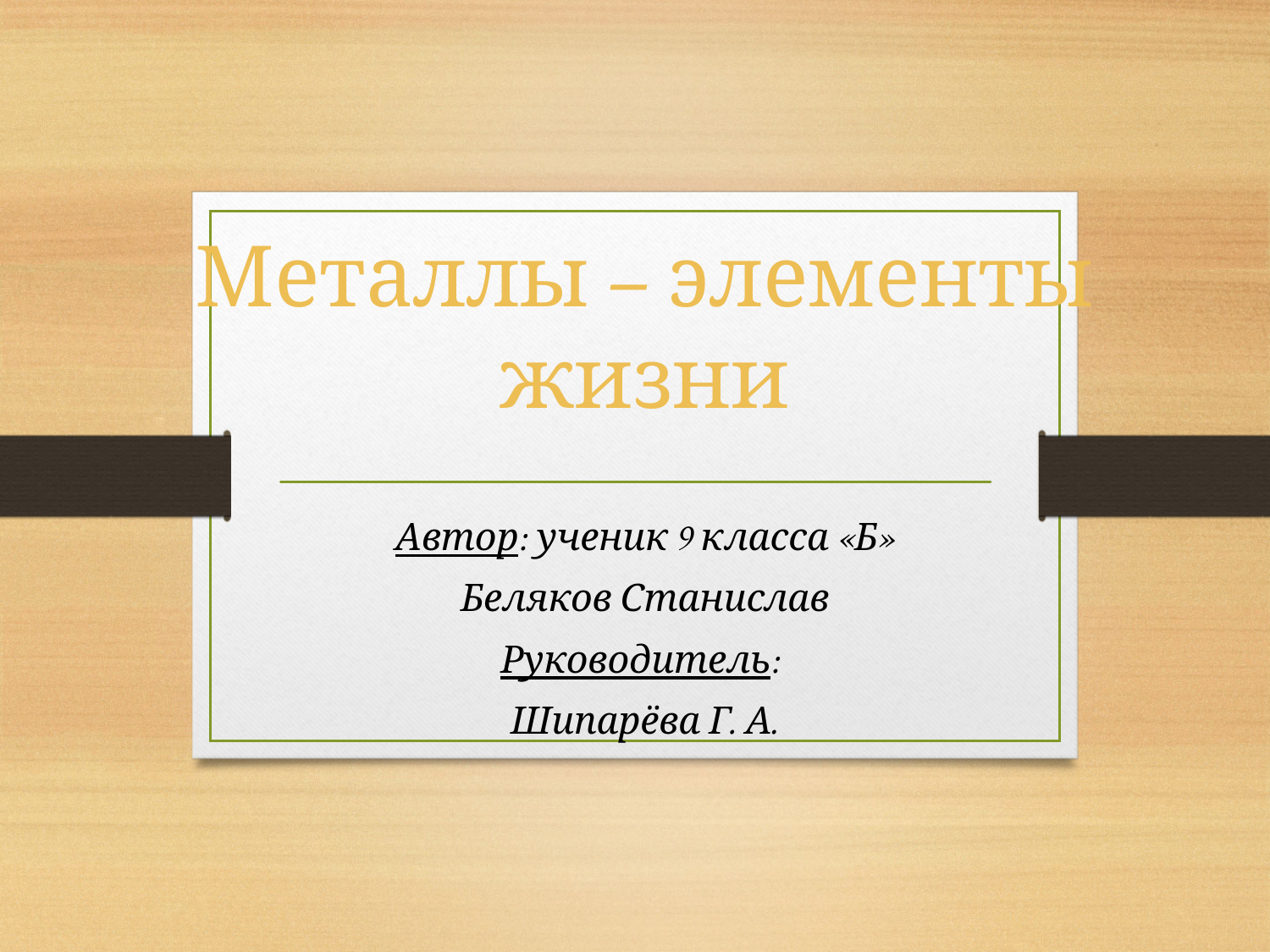

# Металлы – элементы жизни
Автор: ученик 9 класса «Б»
Беляков Станислав
Руководитель:
Шипарёва Г. А.